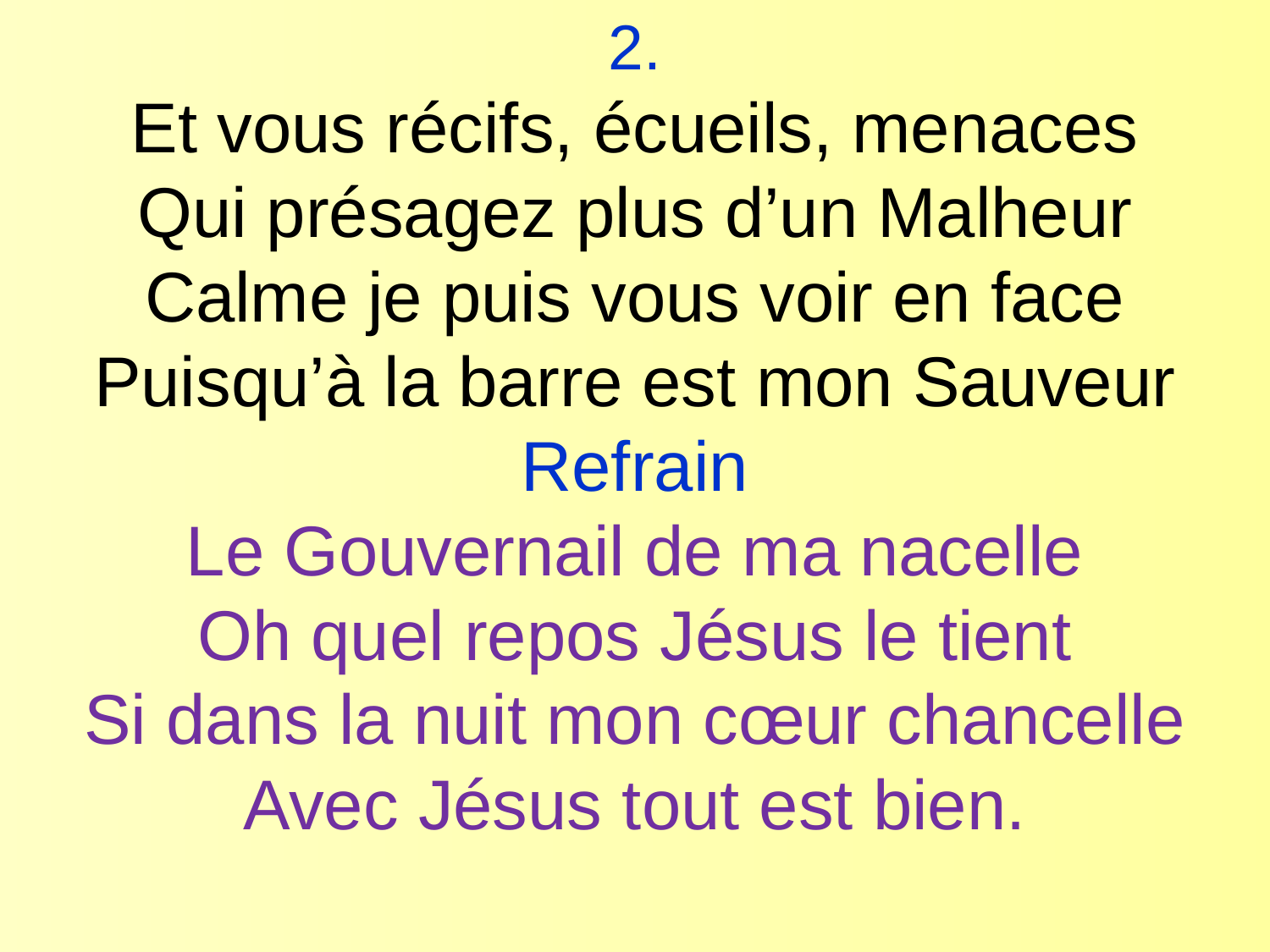

2.
Et vous récifs, écueils, menaces
Qui présagez plus d’un Malheur
Calme je puis vous voir en face
Puisqu’à la barre est mon Sauveur
 Refrain
Le Gouvernail de ma nacelle
Oh quel repos Jésus le tient
Si dans la nuit mon cœur chancelle
Avec Jésus tout est bien.